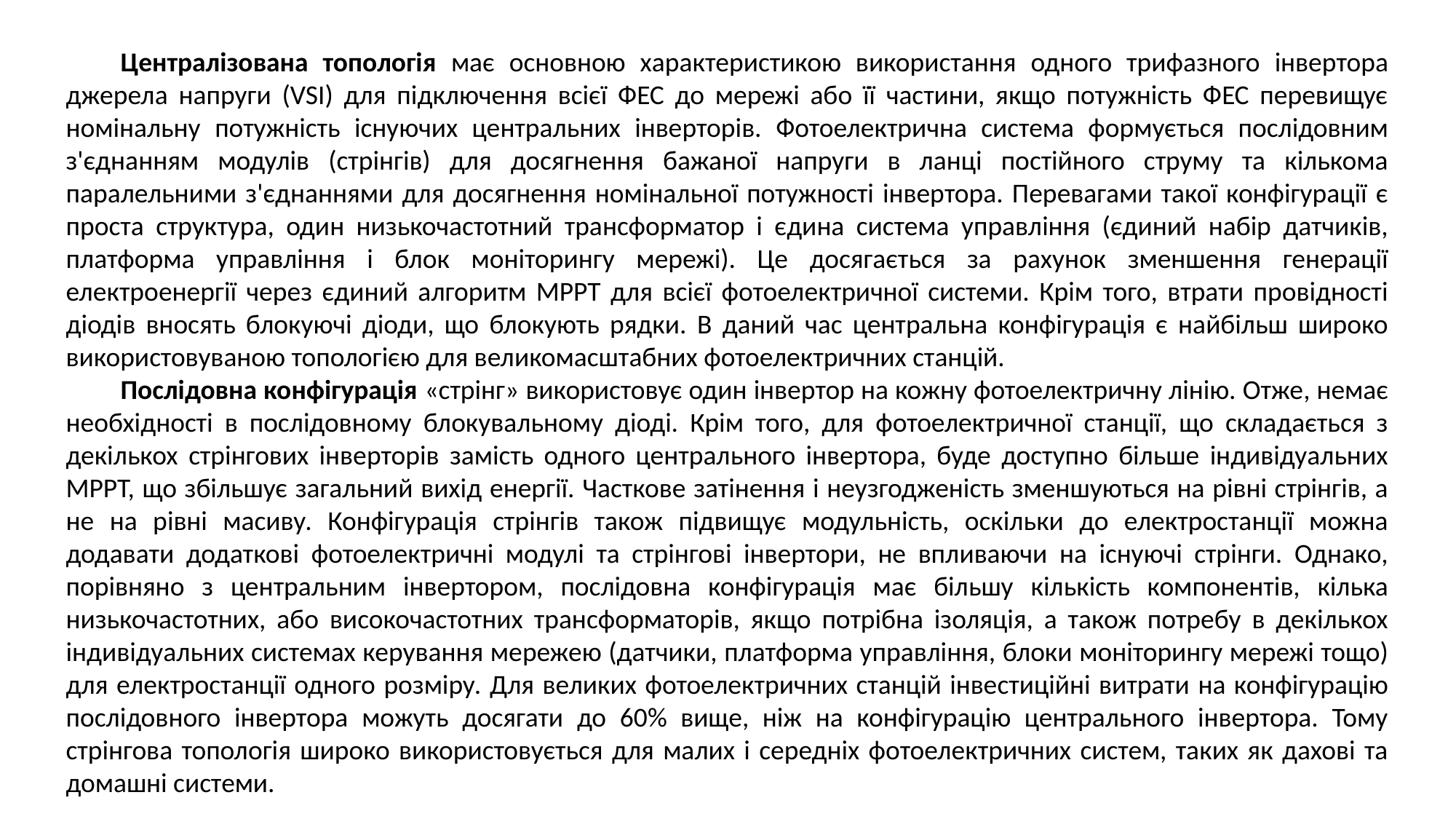

Централізована топологія має основною характеристикою використання одного трифазного інвертора джерела напруги (VSI) для підключення всієї ФЕС до мережі або її частини, якщо потужність ФЕС перевищує номінальну потужність існуючих центральних інверторів. Фотоелектрична система формується послідовним з'єднанням модулів (стрінгів) для досягнення бажаної напруги в ланці постійного струму та кількома паралельними з'єднаннями для досягнення номінальної потужності інвертора. Перевагами такої конфігурації є проста структура, один низькочастотний трансформатор і єдина система управління (єдиний набір датчиків, платформа управління і блок моніторингу мережі). Це досягається за рахунок зменшення генерації електроенергії через єдиний алгоритм MPPT для всієї фотоелектричної системи. Крім того, втрати провідності діодів вносять блокуючі діоди, що блокують рядки. В даний час центральна конфігурація є найбільш широко використовуваною топологією для великомасштабних фотоелектричних станцій.
Послідовна конфігурація «стрінг» використовує один інвертор на кожну фотоелектричну лінію. Отже, немає необхідності в послідовному блокувальному діоді. Крім того, для фотоелектричної станції, що складається з декількох стрінгових інверторів замість одного центрального інвертора, буде доступно більше індивідуальних MPPT, що збільшує загальний вихід енергії. Часткове затінення і неузгодженість зменшуються на рівні стрінгів, а не на рівні масиву. Конфігурація стрінгів також підвищує модульність, оскільки до електростанції можна додавати додаткові фотоелектричні модулі та стрінгові інвертори, не впливаючи на існуючі стрінги. Однако, порівняно з центральним інвертором, послідовна конфігурація має більшу кількість компонентів, кілька низькочастотних, або високочастотних трансформаторів, якщо потрібна ізоляція, а також потребу в декількох індивідуальних системах керування мережею (датчики, платформа управління, блоки моніторингу мережі тощо) для електростанції одного розміру. Для великих фотоелектричних станцій інвестиційні витрати на конфігурацію послідовного інвертора можуть досягати до 60% вище, ніж на конфігурацію центрального інвертора. Тому стрінгова топологія широко використовується для малих і середніх фотоелектричних систем, таких як дахові та домашні системи.